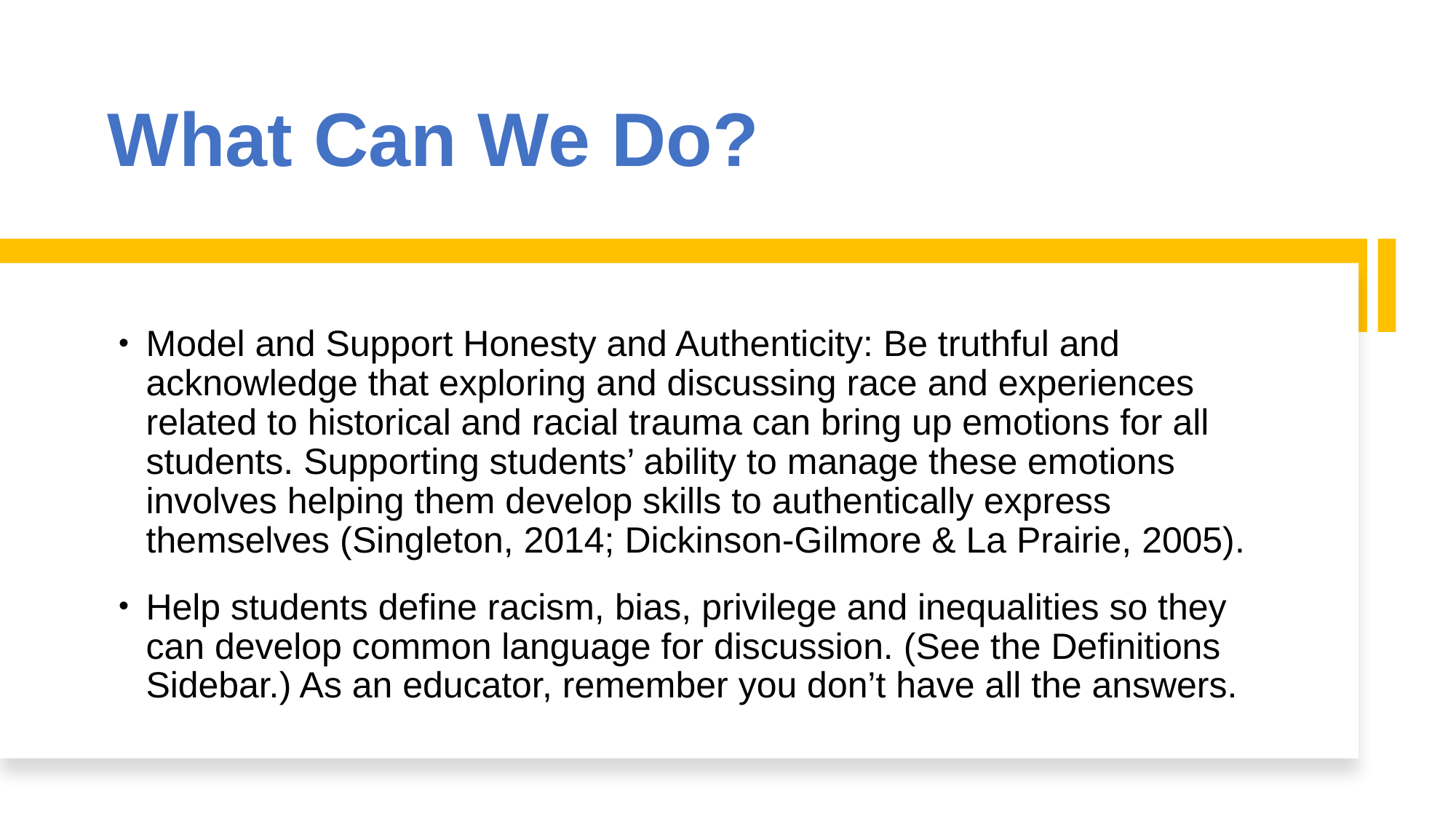

# What Can We Do?

Model and Support Honesty and Authenticity: Be truthful and acknowledge that exploring and discussing race and experiences related to historical and racial trauma can bring up emotions for all students. Supporting students’ ability to manage these emotions involves helping them develop skills to authentically express themselves (Singleton, 2014; Dickinson-Gilmore & La Prairie, 2005).
Help students define racism, bias, privilege and inequalities so they can develop common language for discussion. (See the Definitions Sidebar.) As an educator, remember you don’t have all the answers.